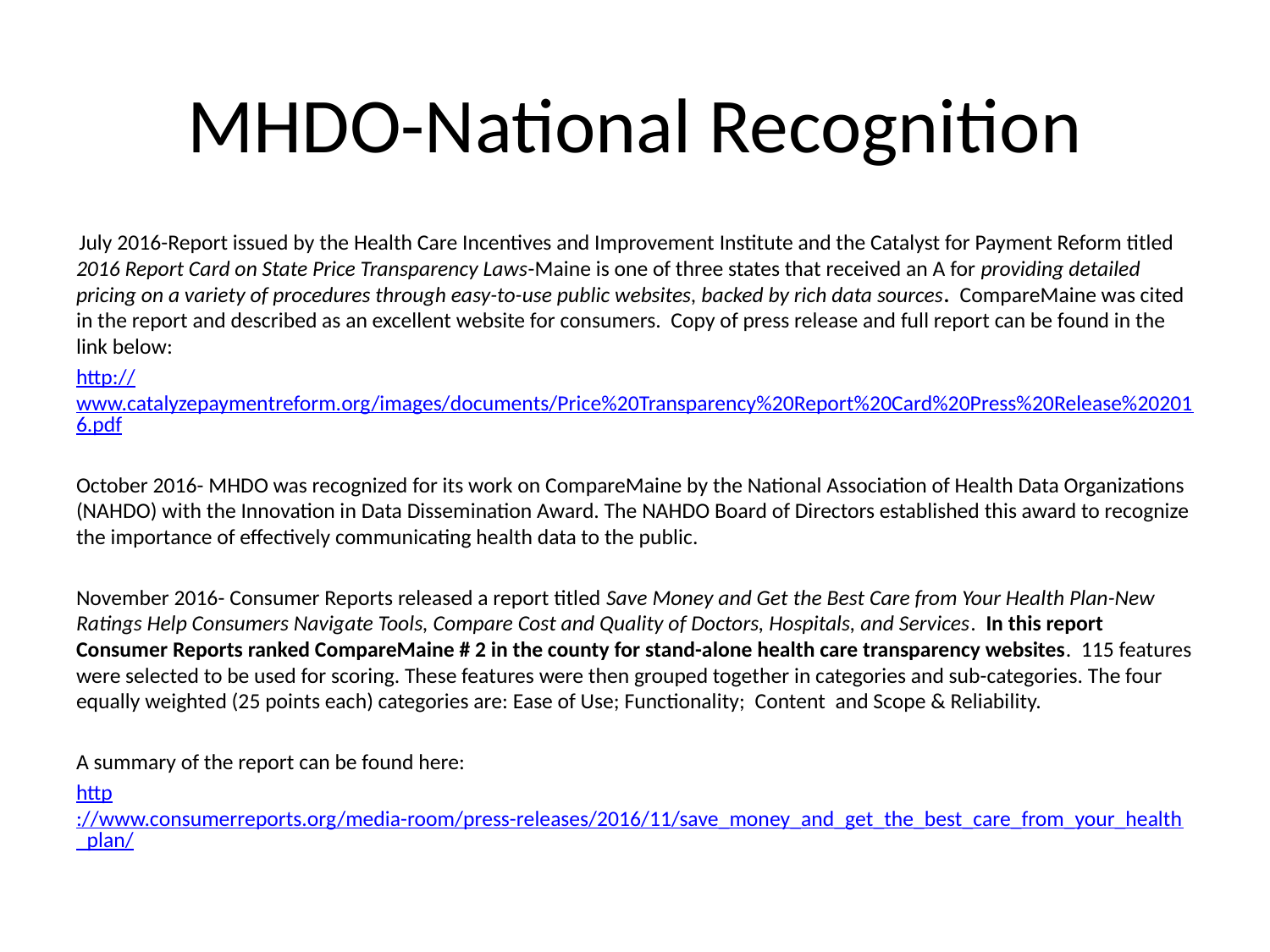

# MHDO-National Recognition
 July 2016-Report issued by the Health Care Incentives and Improvement Institute and the Catalyst for Payment Reform titled 2016 Report Card on State Price Transparency Laws-Maine is one of three states that received an A for providing detailed pricing on a variety of procedures through easy-to-use public websites, backed by rich data sources.  CompareMaine was cited in the report and described as an excellent website for consumers.  Copy of press release and full report can be found in the link below:
http://www.catalyzepaymentreform.org/images/documents/Price%20Transparency%20Report%20Card%20Press%20Release%202016.pdf

October 2016- MHDO was recognized for its work on CompareMaine by the National Association of Health Data Organizations (NAHDO) with the Innovation in Data Dissemination Award. The NAHDO Board of Directors established this award to recognize the importance of effectively communicating health data to the public.

November 2016- Consumer Reports released a report titled Save Money and Get the Best Care from Your Health Plan-New Ratings Help Consumers Navigate Tools, Compare Cost and Quality of Doctors, Hospitals, and Services.  In this report Consumer Reports ranked CompareMaine # 2 in the county for stand-alone health care transparency websites.  115 features were selected to be used for scoring. These features were then grouped together in categories and sub-categories. The four equally weighted (25 points each) categories are: Ease of Use; Functionality;  Content  and Scope & Reliability.

A summary of the report can be found here:
http://www.consumerreports.org/media-room/press-releases/2016/11/save_money_and_get_the_best_care_from_your_health_plan/